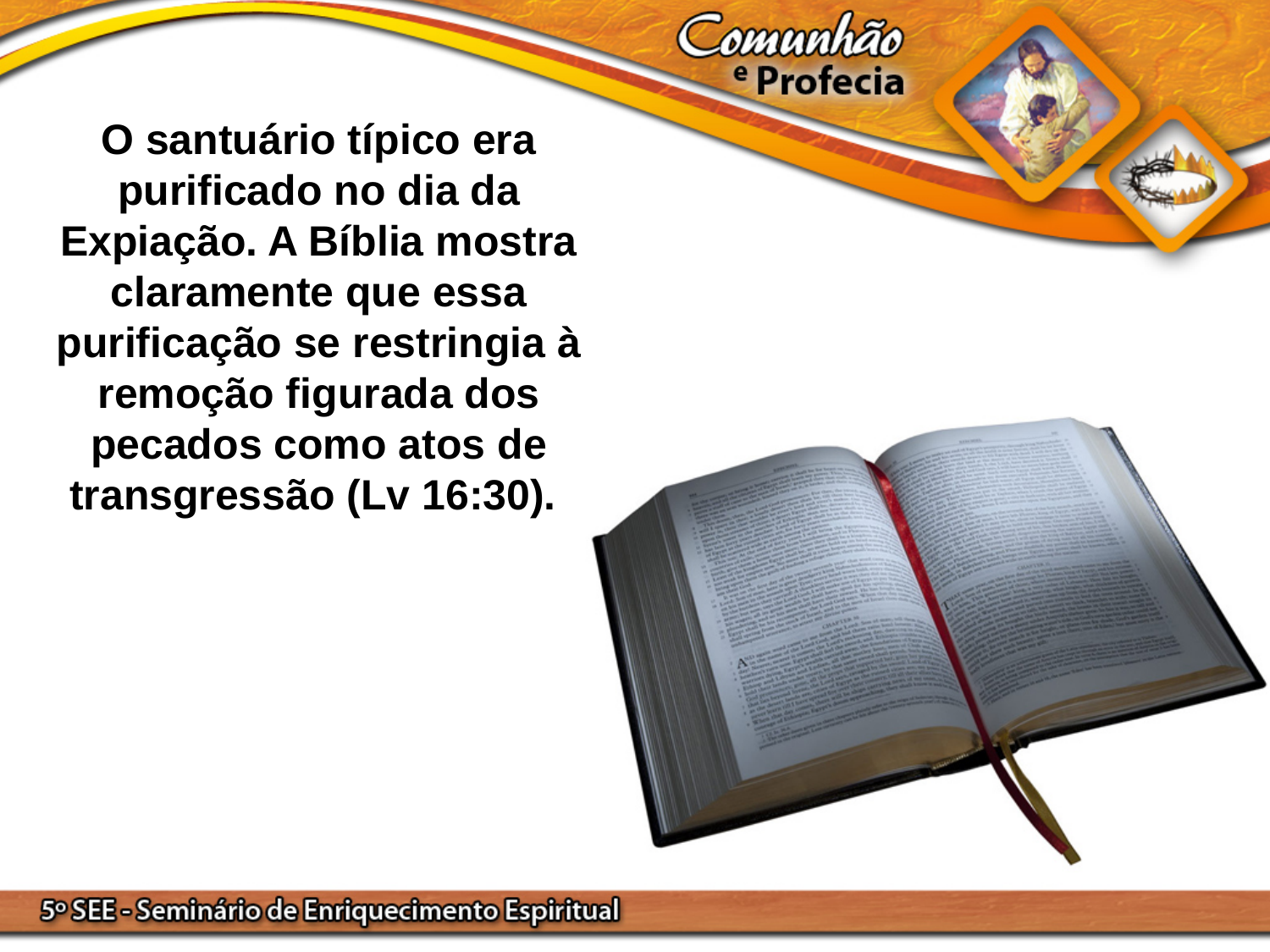

O santuário típico era purificado no dia da Expiação. A Bíblia mostra claramente que essa purificação se restringia à remoção figurada dos pecados como atos de transgressão (Lv 16:30).